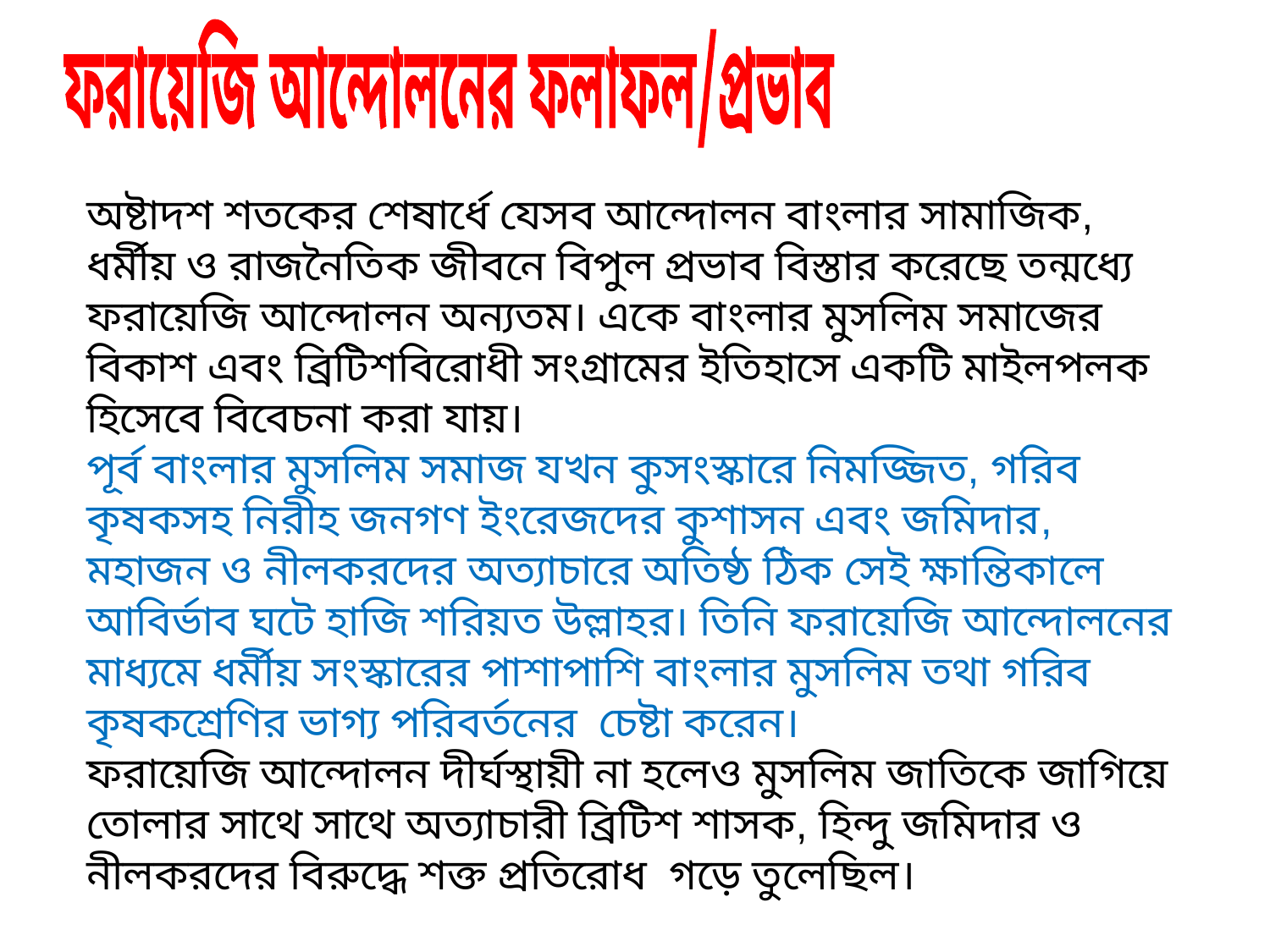

ফরায়েজি আন্দোলনের ফলাফল/প্রভাব
অষ্টাদশ শতকের শেষার্ধে যেসব আন্দোলন বাংলার সামাজিক, ধর্মীয় ও রাজনৈতিক জীবনে বিপুল প্রভাব বিস্তার করেছে তন্মধ্যে ফরায়েজি আন্দোলন অন্যতম। একে বাংলার মুসলিম সমাজের বিকাশ এবং ব্রিটিশবিরোধী সংগ্রামের ইতিহাসে একটি মাইলপলক হিসেবে বিবেচনা করা যায়।
পূর্ব বাংলার মুসলিম সমাজ যখন কুসংস্কারে নিমজ্জিত, গরিব কৃষকসহ নিরীহ জনগণ ইংরেজদের কুশাসন এবং জমিদার, মহাজন ও নীলকরদের অত্যাচারে অতিষ্ঠ ঠিক সেই ক্ষান্তিকালে আবির্ভাব ঘটে হাজি শরিয়ত উল্লাহর। তিনি ফরায়েজি আন্দোলনের মাধ্যমে ধর্মীয় সংস্কারের পাশাপাশি বাংলার মুসলিম তথা গরিব কৃষকশ্রেণির ভাগ্য পরিবর্তনের  চেষ্টা করেন।
ফরায়েজি আন্দোলন দীর্ঘস্থায়ী না হলেও মুসলিম জাতিকে জাগিয়ে তোলার সাথে সাথে অত্যাচারী ব্রিটিশ শাসক, হিন্দু জমিদার ও নীলকরদের বিরুদ্ধে শক্ত প্রতিরোধ  গড়ে তুলেছিল।